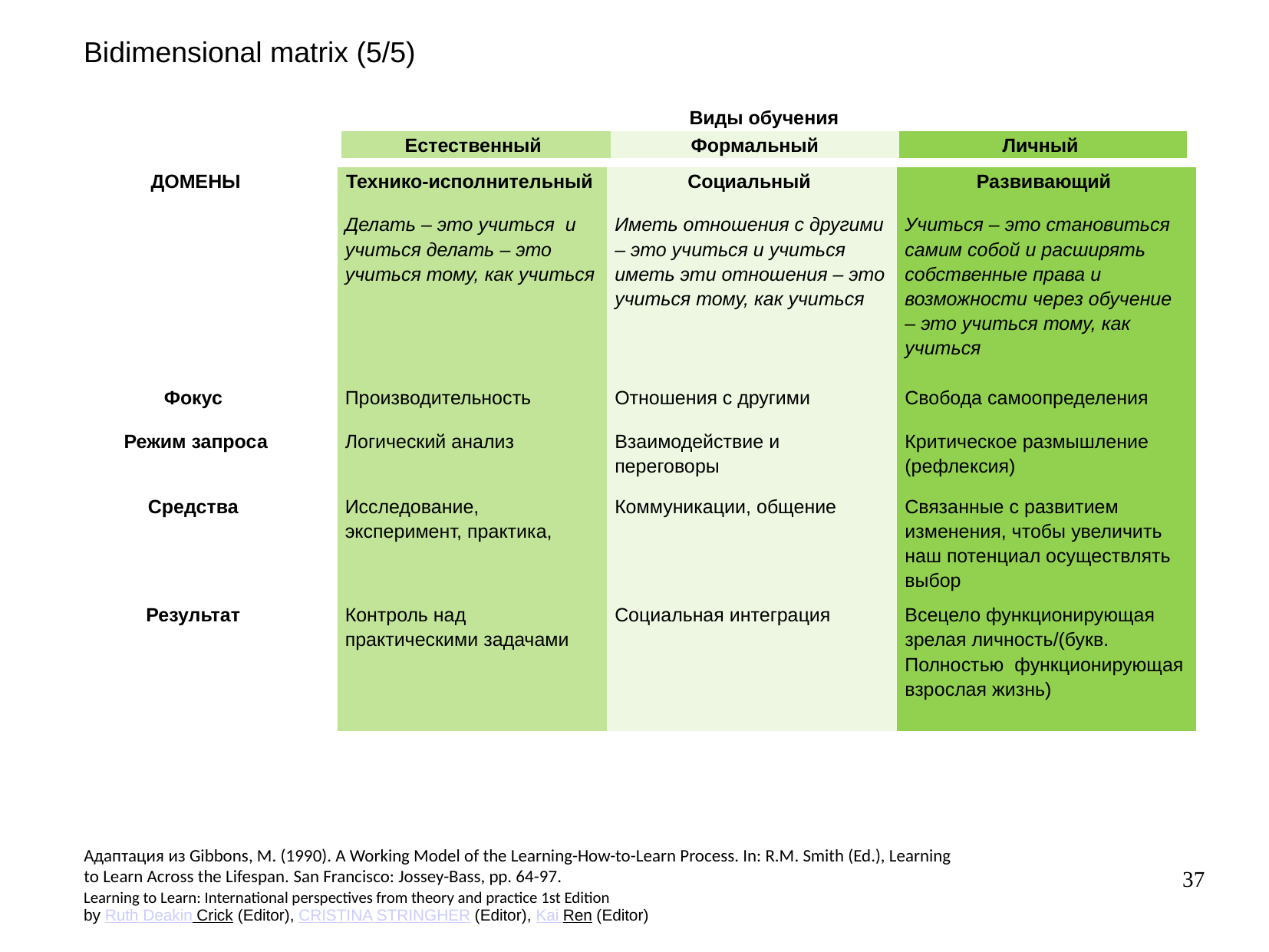

Bidimensional matrix (5/5)
|  | Виды обучения |  |  |
| --- | --- | --- | --- |
|  | Естественный | Формальный | Личный |
| ДОМЕНЫ | Технико-исполнительный | Социальный | Развивающий |
| --- | --- | --- | --- |
|  | Делать – это учиться и учиться делать – это учиться тому, как учиться | Иметь отношения с другими – это учиться и учиться иметь эти отношения – это учиться тому, как учиться | Учиться – это становиться самим собой и расширять собственные права и возможности через обучение – это учиться тому, как учиться |
| Фокус | Производительность | Отношения с другими | Свобода самоопределения |
| Режим запроса | Логический анализ | Взаимодействие и переговоры | Критическое размышление (рефлексия) |
| Средства | Исследование, эксперимент, практика, | Коммуникации, общение | Связанные с развитием изменения, чтобы увеличить наш потенциал осуществлять выбор |
| Результат | Контроль над практическими задачами | Социальная интеграция | Всецело функционирующая зрелая личность/(букв. Полностью функционирующая взрослая жизнь) |
Адаптация из Gibbons, M. (1990). A Working Model of the Learning-How-to-Learn Process. In: R.M. Smith (Ed.), Learning to Learn Across the Lifespan. San Francisco: Jossey-Bass, pp. 64-97.
37
Learning to Learn: International perspectives from theory and practice 1st Edition
by Ruth Deakin Crick (Editor), CRISTINA STRINGHER (Editor), Kai Ren (Editor)